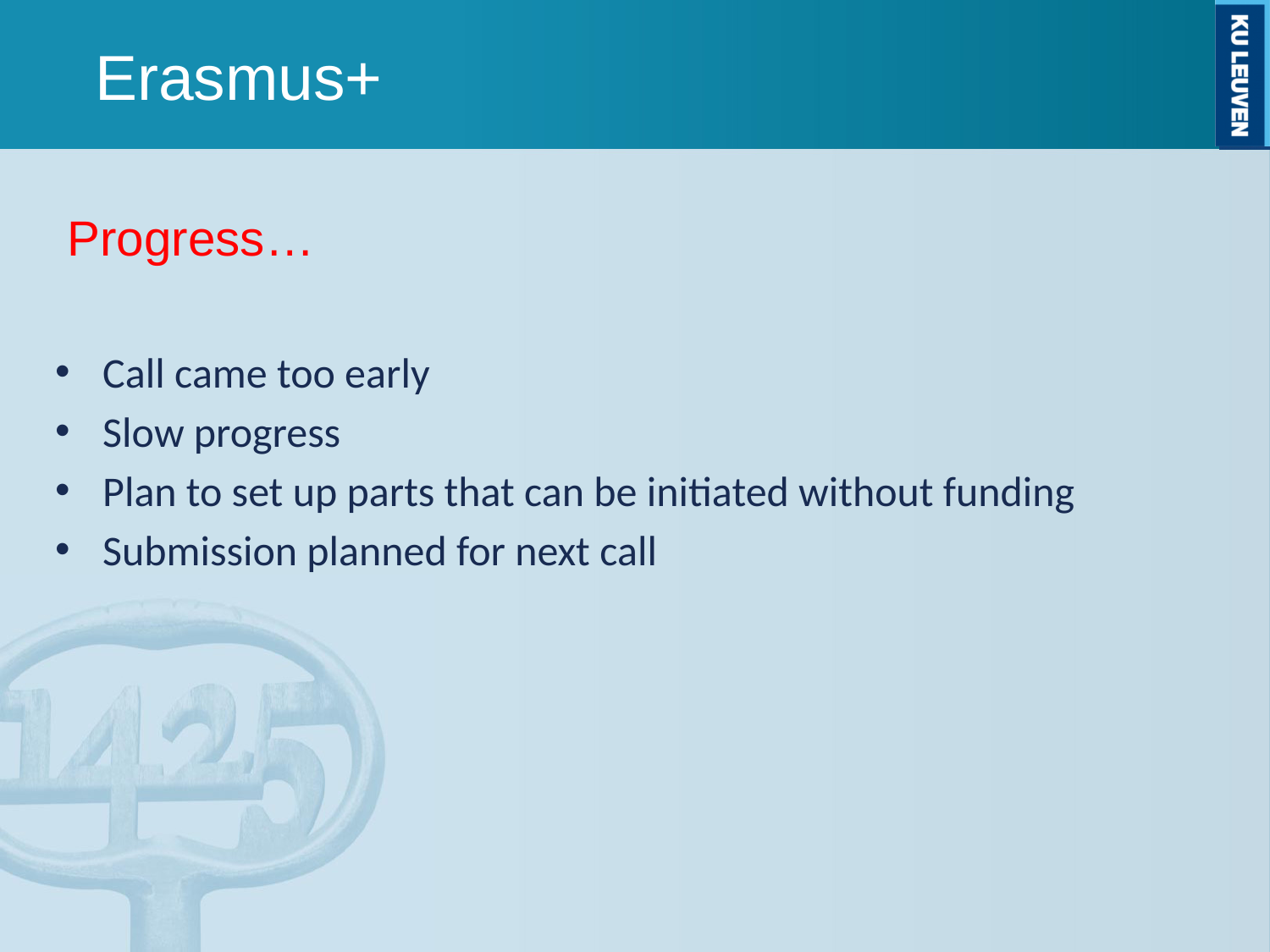

Erasmus+
Progress…

Call came too early
Slow progress
Plan to set up parts that can be initiated without funding
Submission planned for next call